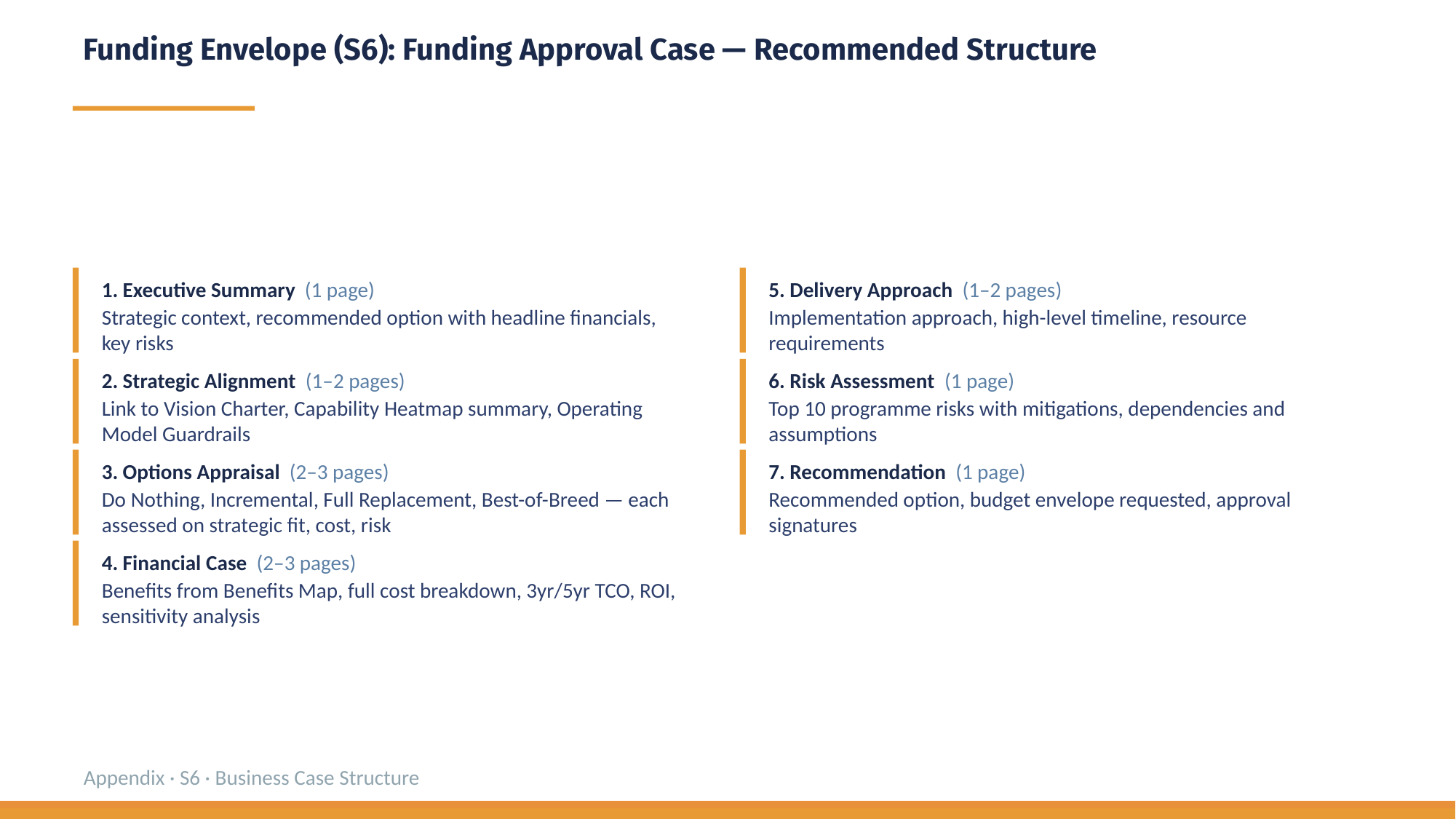

Funding Envelope (S6): Funding Approval Case — Recommended Structure

1. Executive Summary  (1 page)
Strategic context, recommended option with headline financials, key risks
5. Delivery Approach  (1–2 pages)
Implementation approach, high-level timeline, resource requirements

2. Strategic Alignment  (1–2 pages)
Link to Vision Charter, Capability Heatmap summary, Operating Model Guardrails
6. Risk Assessment  (1 page)
Top 10 programme risks with mitigations, dependencies and assumptions

3. Options Appraisal  (2–3 pages)
Do Nothing, Incremental, Full Replacement, Best-of-Breed — each assessed on strategic fit, cost, risk
7. Recommendation  (1 page)
Recommended option, budget envelope requested, approval signatures

4. Financial Case  (2–3 pages)
Benefits from Benefits Map, full cost breakdown, 3yr/5yr TCO, ROI, sensitivity analysis
Appendix · S6 · Business Case Structure